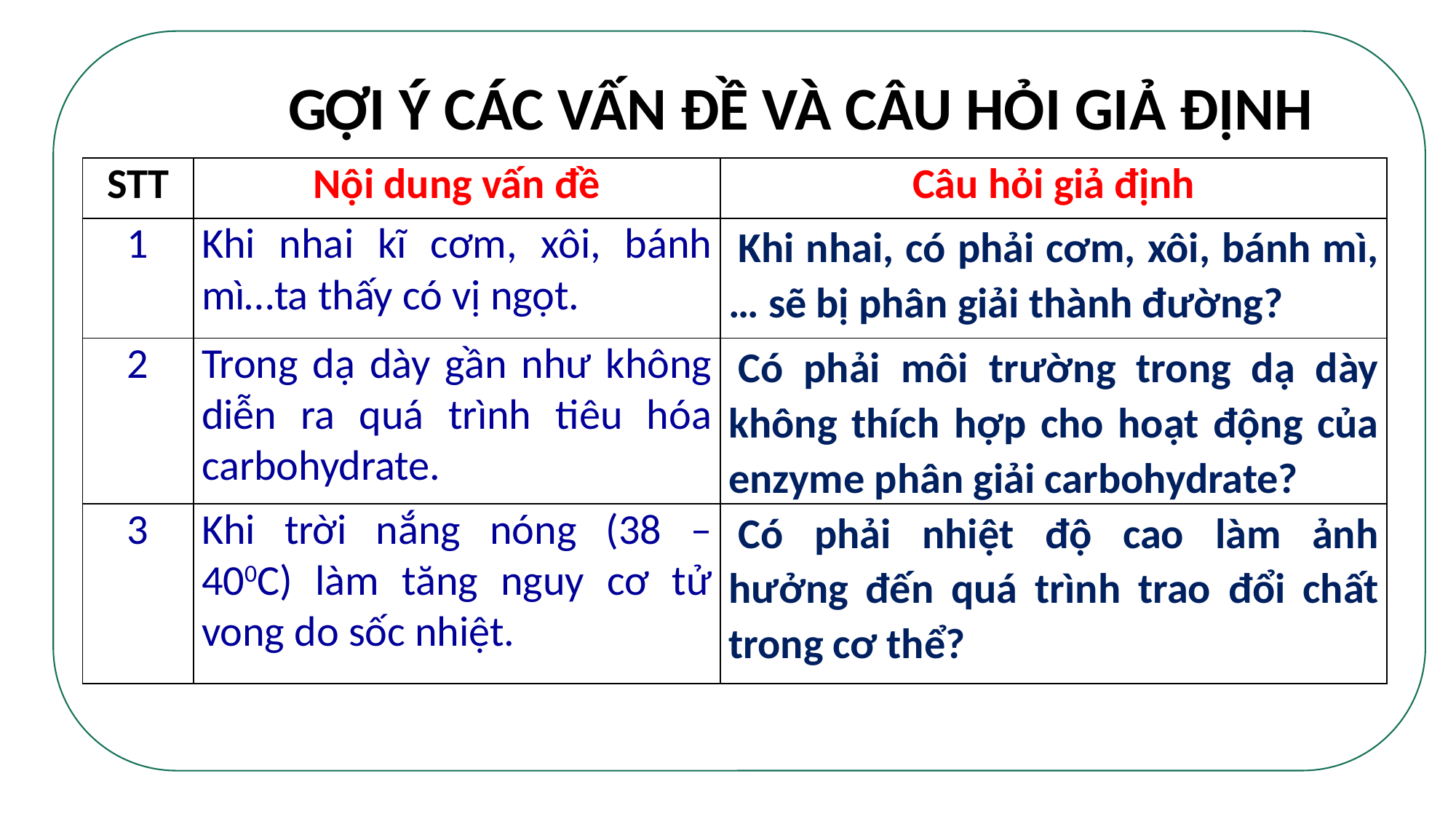

GỢI Ý CÁC VẤN ĐỀ VÀ CÂU HỎI GIẢ ĐỊNH
| STT | Nội dung vấn đề | Câu hỏi giả định |
| --- | --- | --- |
| 1 | Khi nhai kĩ cơm, xôi, bánh mì…ta thấy có vị ngọt. | Khi nhai, có phải cơm, xôi, bánh mì, … sẽ bị phân giải thành đường? |
| 2 | Trong dạ dày gần như không diễn ra quá trình tiêu hóa carbohydrate. | Có phải môi trường trong dạ dày không thích hợp cho hoạt động của enzyme phân giải carbohydrate? |
| 3 | Khi trời nắng nóng (38 – 400C) làm tăng nguy cơ tử vong do sốc nhiệt. | Có phải nhiệt độ cao làm ảnh hưởng đến quá trình trao đổi chất trong cơ thể? |